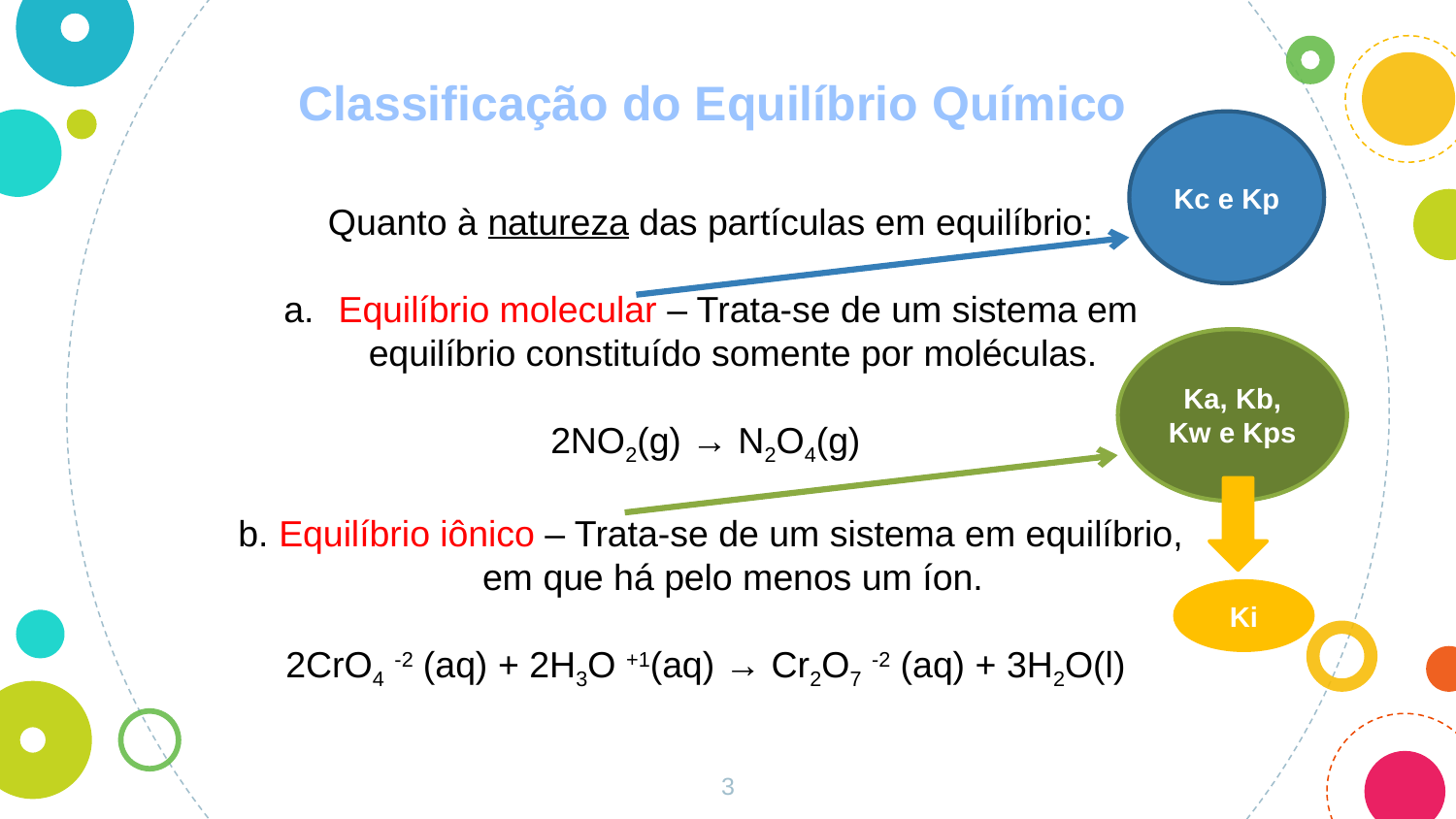

Classificação do Equilíbrio Químico
Kc e Kp
Quanto à natureza das partículas em equilíbrio:

Equilíbrio molecular – Trata-se de um sistema em equilíbrio constituído somente por moléculas.

2NO2(g) → N2O4(g)

b. Equilíbrio iônico – Trata-se de um sistema em equilíbrio, em que há pelo menos um íon.

2CrO4 -2 (aq) + 2H3O +1(aq) → Cr2O7 -2 (aq) + 3H2O(l)
Ka, Kb, Kw e Kps

Ki
3